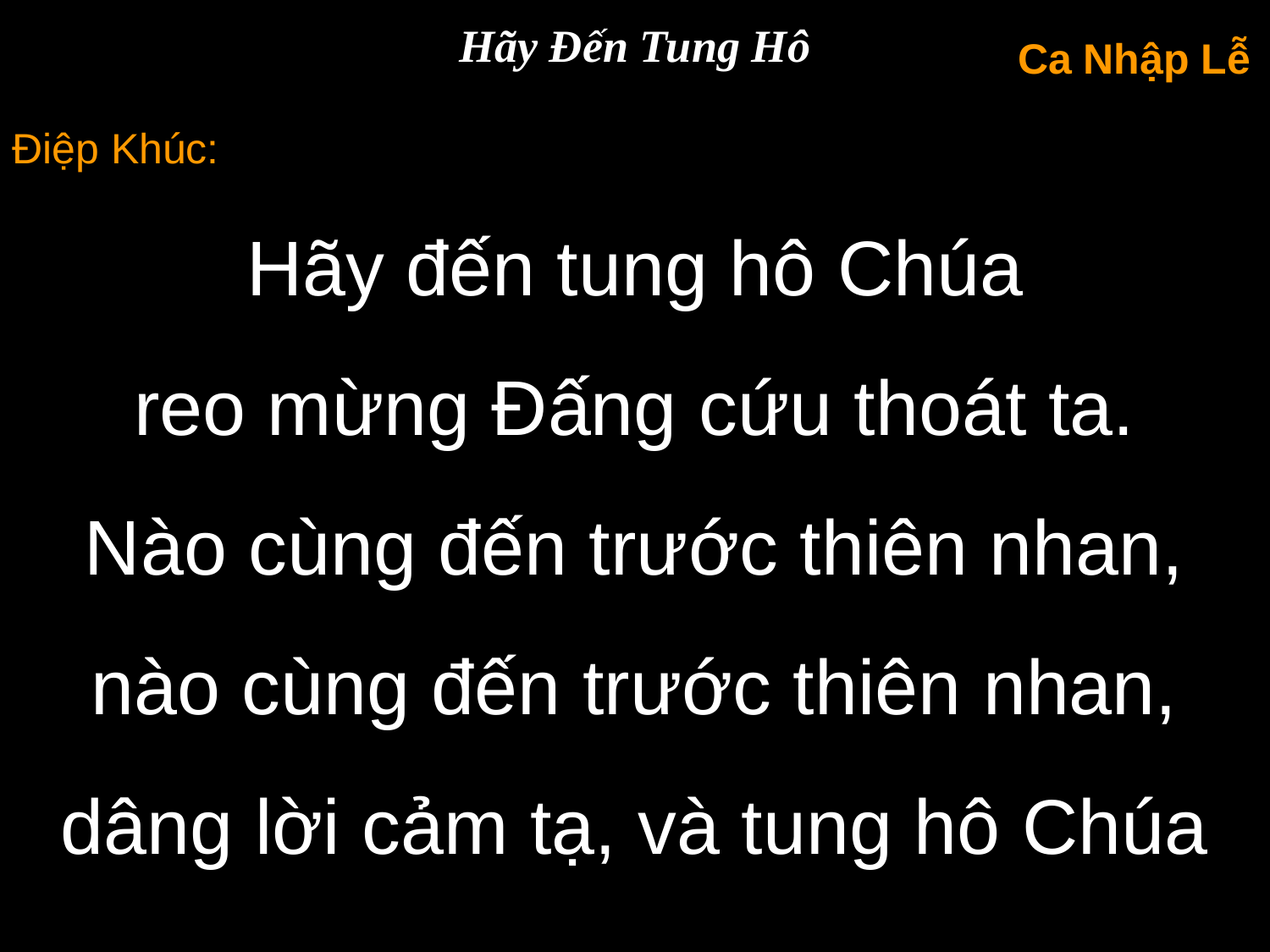

Hãy Đến Tung Hô
Ca Nhập Lễ
Điệp Khúc:
Hãy đến tung hô Chúa
reo mừng Đấng cứu thoát ta.
Nào cùng đến trước thiên nhan,
nào cùng đến trước thiên nhan, dâng lời cảm tạ, và tung hô Chúa